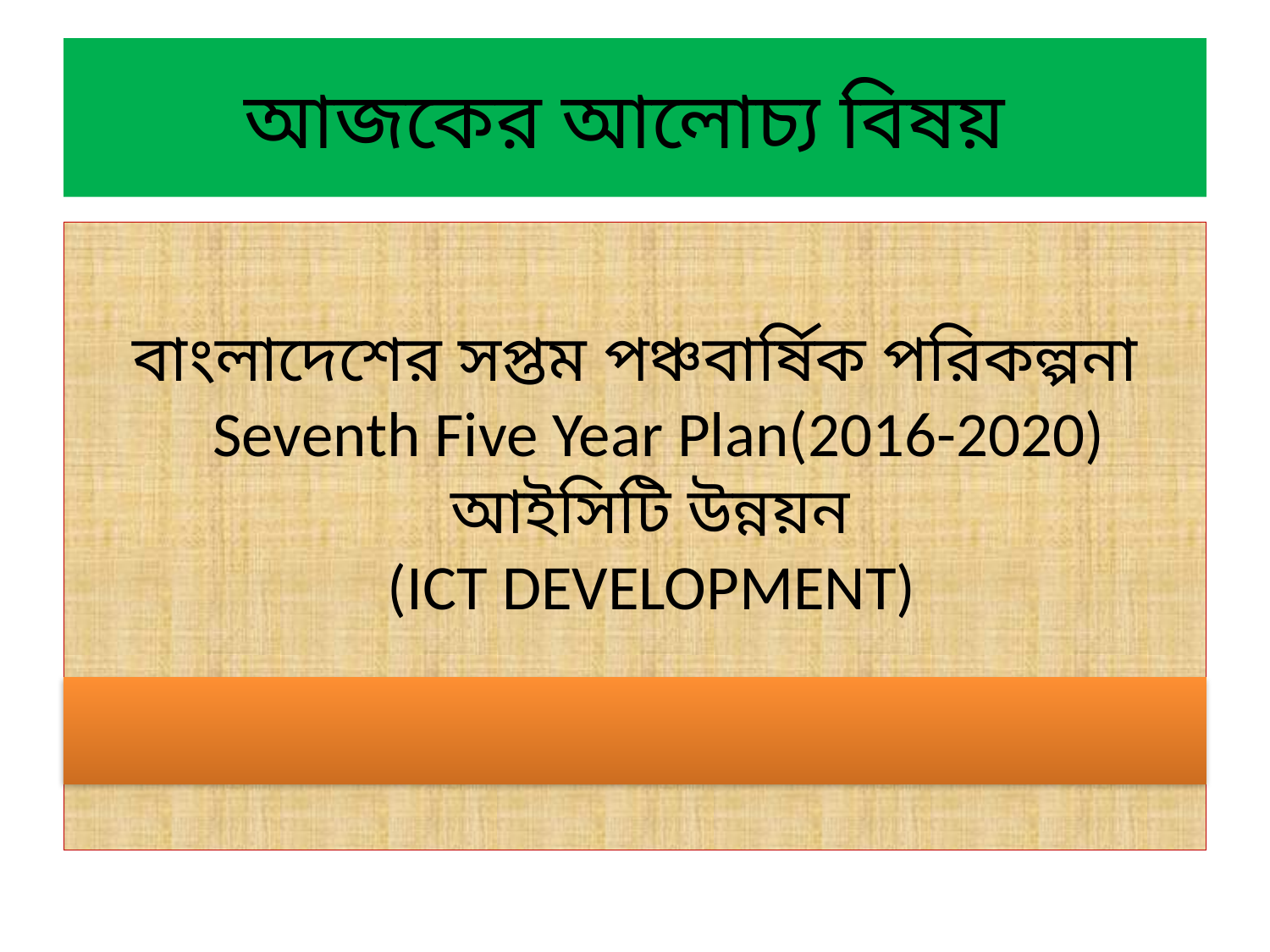

# আজকের আলোচ্য বিষয়

বাংলাদেশের সপ্তম পঞ্চবার্ষিক পরিকল্পনা Seventh Five Year Plan(2016-2020) আইসিটি উন্নয়ন
(ICT DEVELOPMENT)